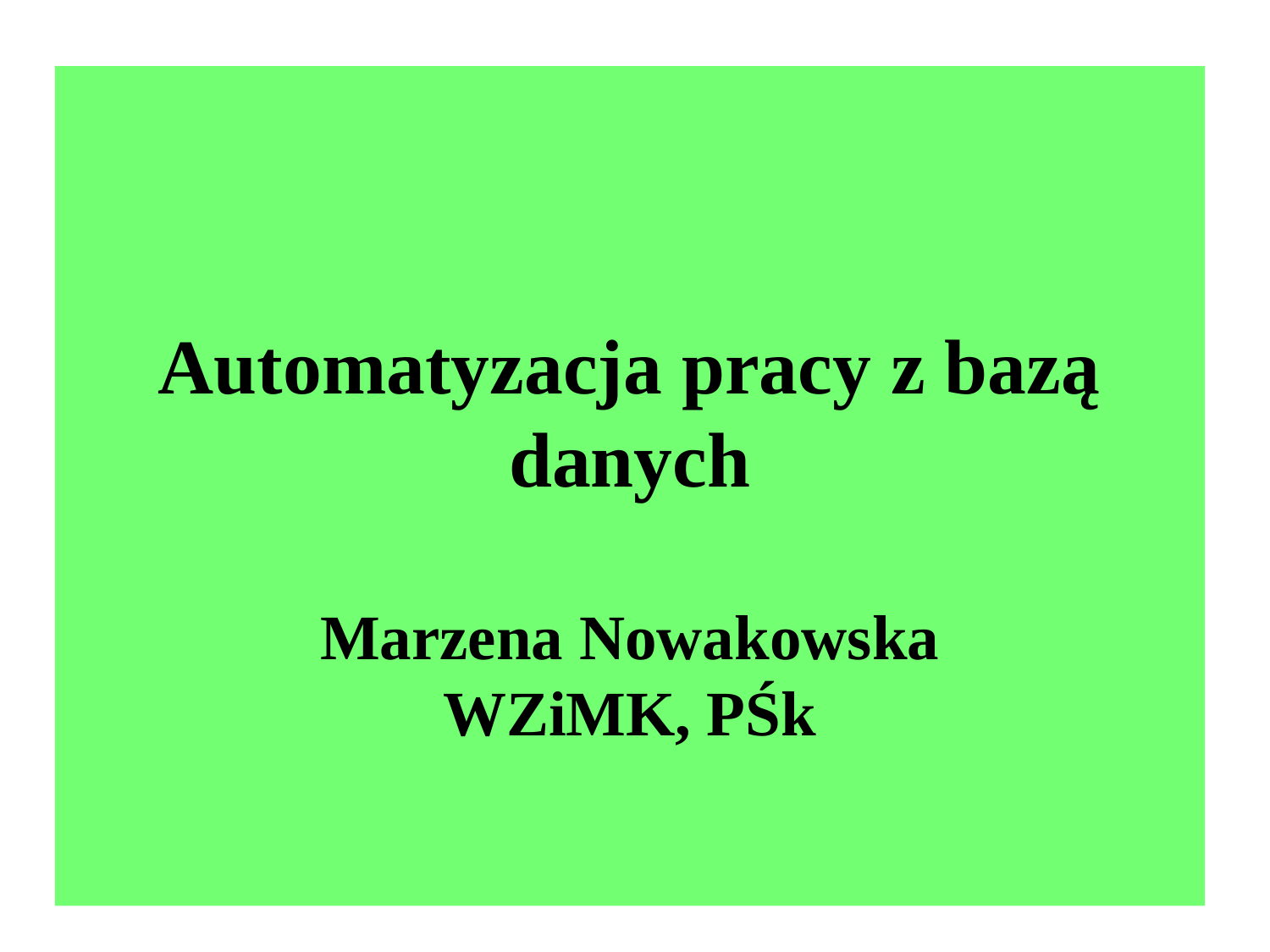

# Automatyzacja pracy z bazą danych Marzena Nowakowska WZiMK, PŚk